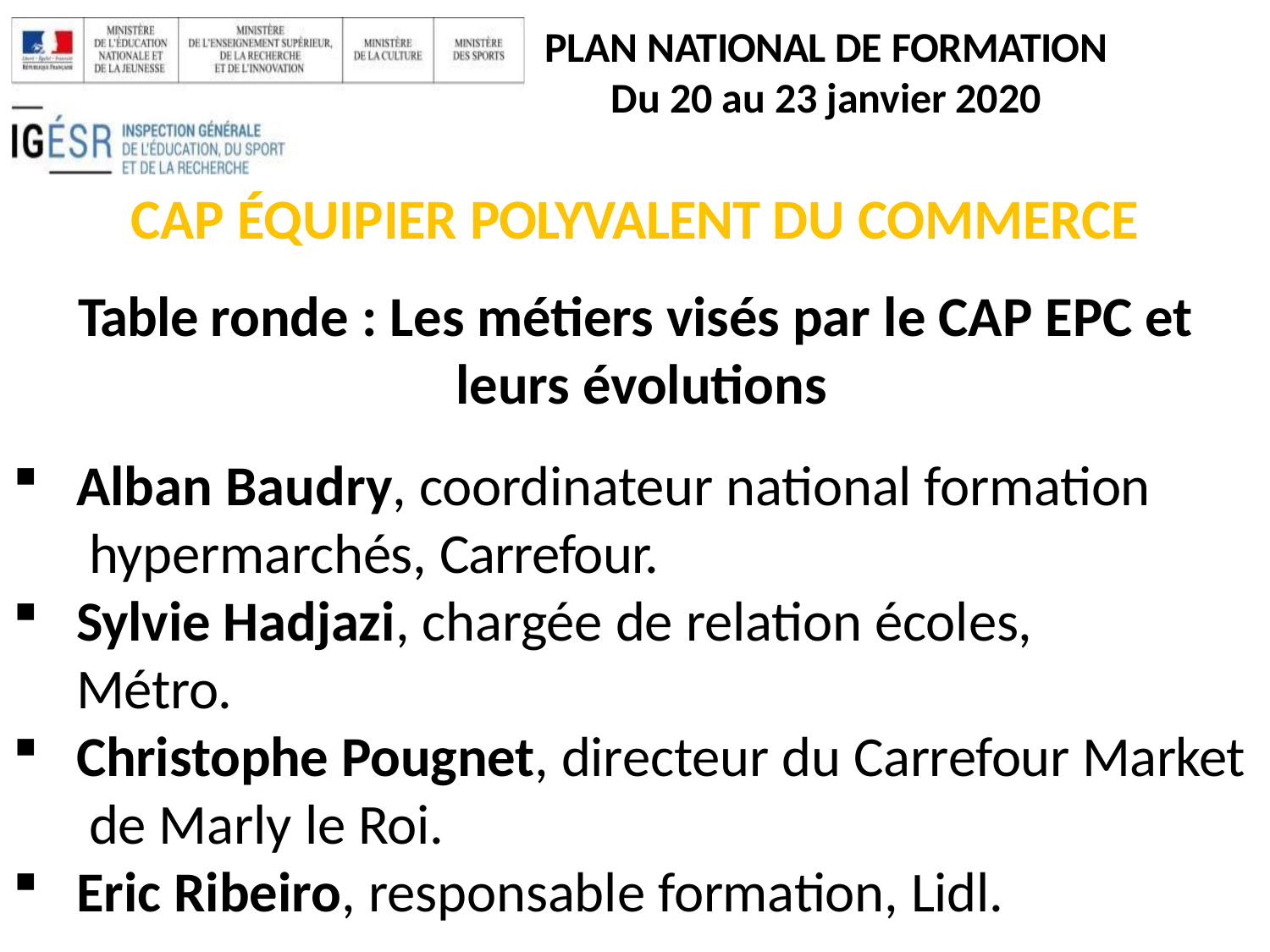

PLAN NATIONAL DE FORMATION
Du 20 au 23 janvier 2020

CAP ÉQUIPIER POLYVALENT DU COMMERCE
Table ronde : Les métiers visés par le CAP EPC et  leurs évolutions
Alban Baudry, coordinateur national formation  hypermarchés, Carrefour.
Sylvie Hadjazi, chargée de relation écoles, Métro.
Christophe Pougnet, directeur du Carrefour Market  de Marly le Roi.
Eric Ribeiro, responsable formation, Lidl.